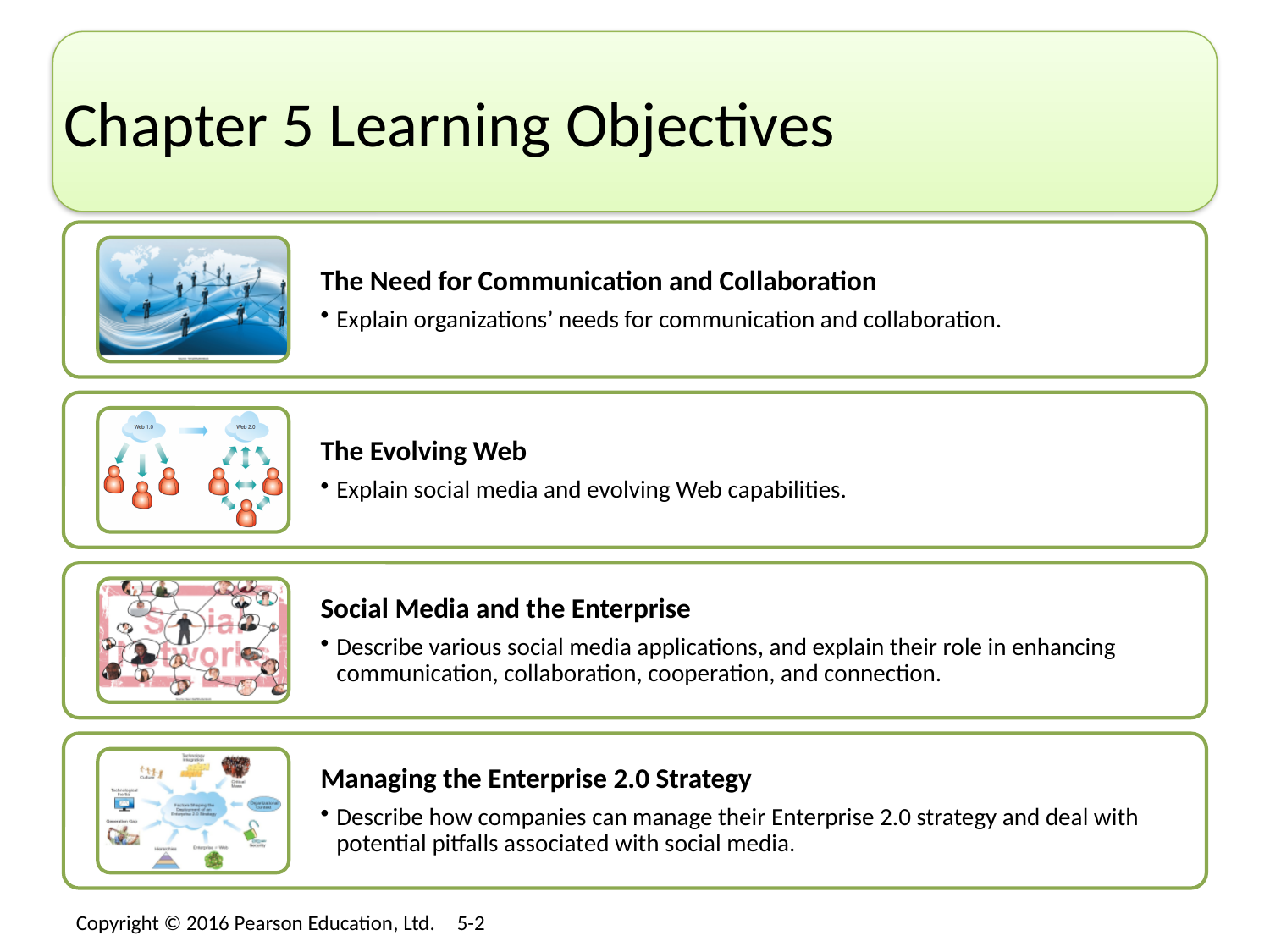

# Chapter 5 Learning Objectives
The Need for Communication and Collaboration
Explain organizations’ needs for communication and collaboration.
The Evolving Web
Explain social media and evolving Web capabilities.
Social Media and the Enterprise
Describe various social media applications, and explain their role in enhancing communication, collaboration, cooperation, and connection.
Managing the Enterprise 2.0 Strategy
Describe how companies can manage their Enterprise 2.0 strategy and deal with potential pitfalls associated with social media.